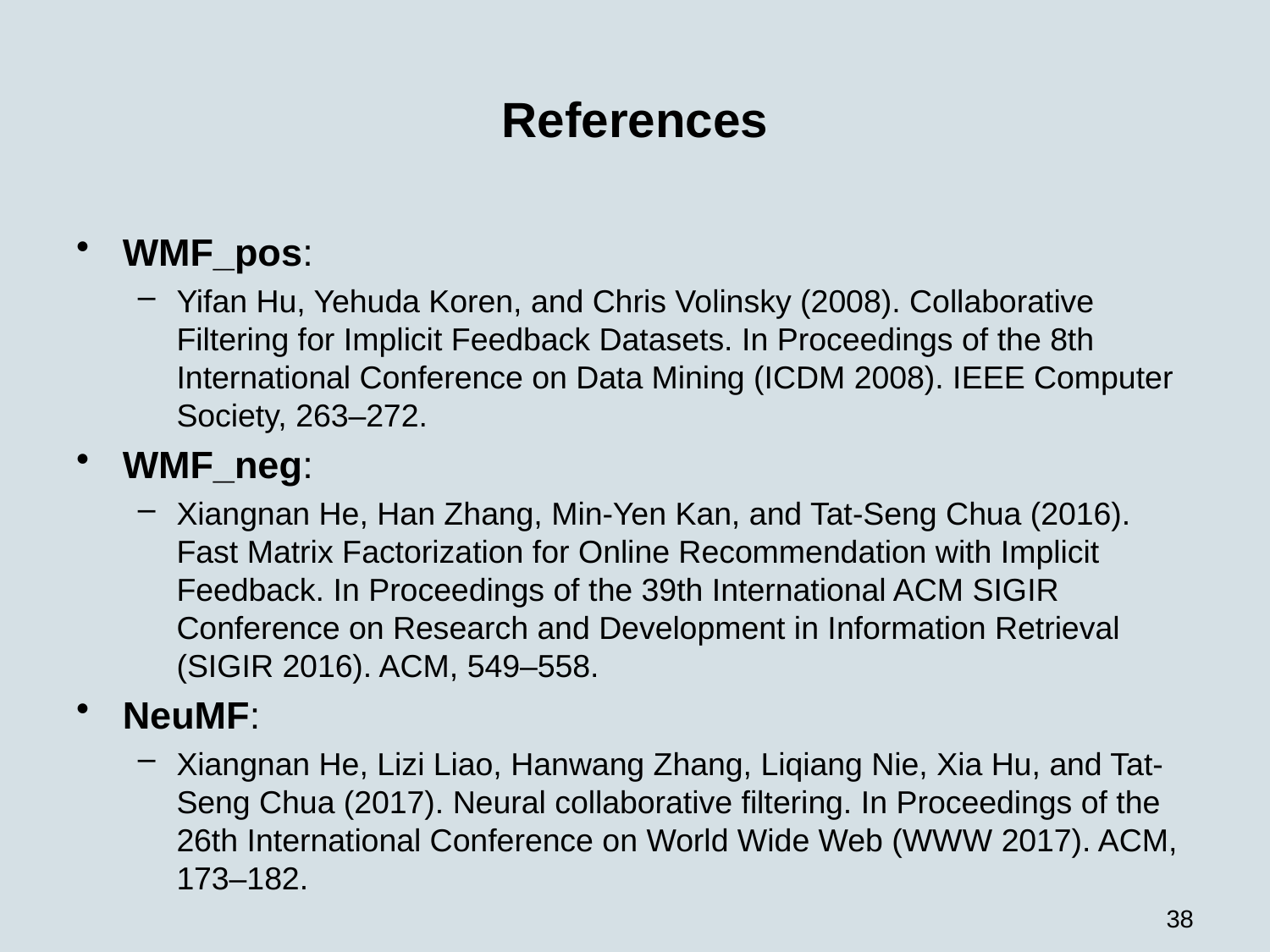

# References
WMF_pos:
Yifan Hu, Yehuda Koren, and Chris Volinsky (2008). Collaborative Filtering for Implicit Feedback Datasets. In Proceedings of the 8th International Conference on Data Mining (ICDM 2008). IEEE Computer Society, 263–272.
WMF_neg:
Xiangnan He, Han Zhang, Min-Yen Kan, and Tat-Seng Chua (2016). Fast Matrix Factorization for Online Recommendation with Implicit Feedback. In Proceedings of the 39th International ACM SIGIR Conference on Research and Development in Information Retrieval (SIGIR 2016). ACM, 549–558.
NeuMF:
Xiangnan He, Lizi Liao, Hanwang Zhang, Liqiang Nie, Xia Hu, and Tat-Seng Chua (2017). Neural collaborative filtering. In Proceedings of the 26th International Conference on World Wide Web (WWW 2017). ACM, 173–182.

38